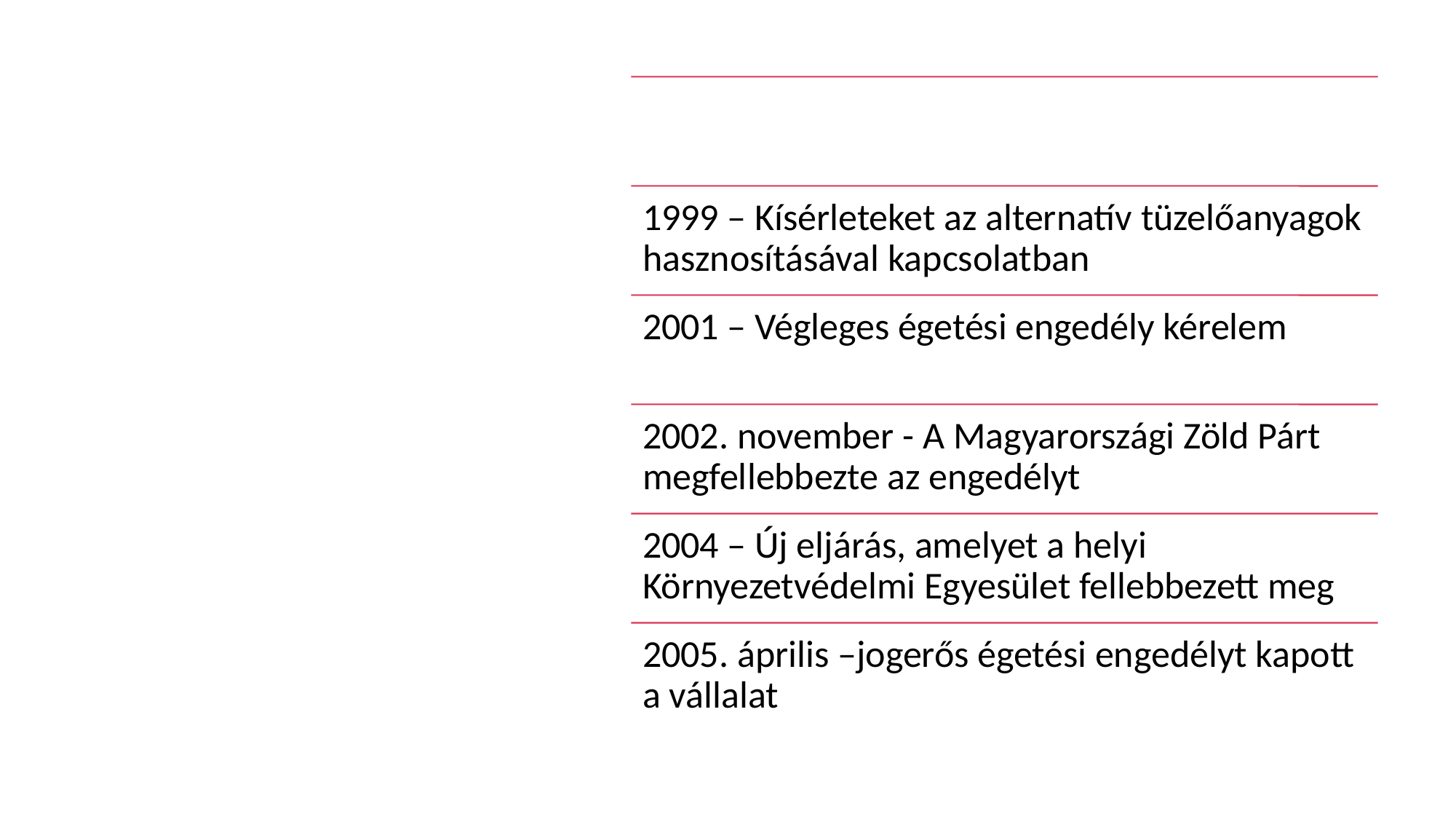

# Kommunikációs krízis, 2002-2005 a tervezett projekt kapcsán

1999 – Kísérleteket az alternatív tüzelőanyagok hasznosításával kapcsolatban
2001 – Végleges égetési engedély kérelem
2002. november - A Magyarországi Zöld Párt megfellebbezte az engedélyt
2004 – Új eljárás, amelyet a helyi Környezetvédelmi Egyesület fellebbezett meg
2005. április –jogerős égetési engedélyt kapott a vállalat